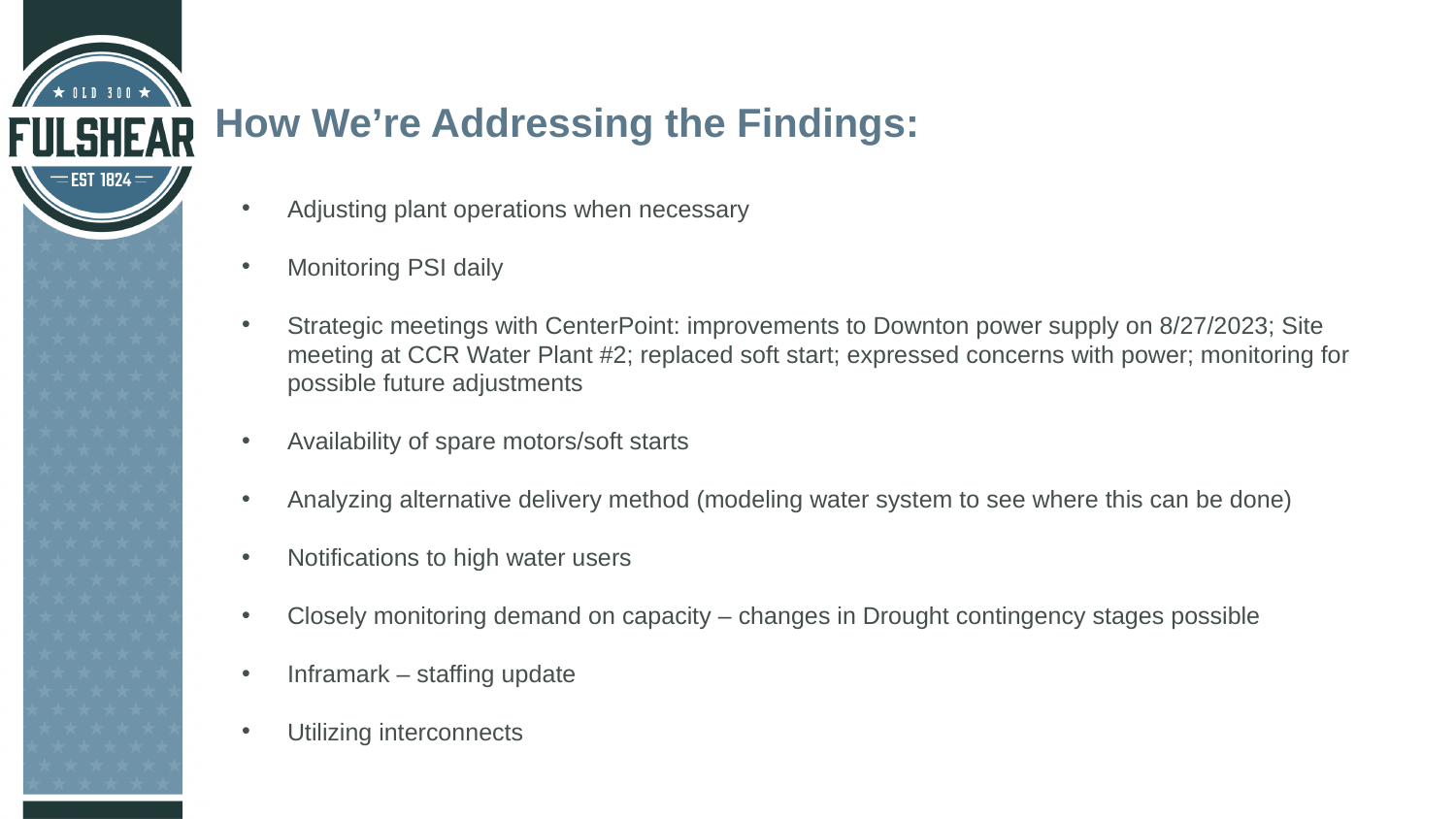

# How We’re Addressing the Findings:

Adjusting plant operations when necessary

Monitoring PSI daily

Strategic meetings with CenterPoint: improvements to Downton power supply on 8/27/2023; Site meeting at CCR Water Plant #2; replaced soft start; expressed concerns with power; monitoring for possible future adjustments

Availability of spare motors/soft starts

Analyzing alternative delivery method (modeling water system to see where this can be done)

Notifications to high water users

Closely monitoring demand on capacity – changes in Drought contingency stages possible

Inframark – staffing update

Utilizing interconnects